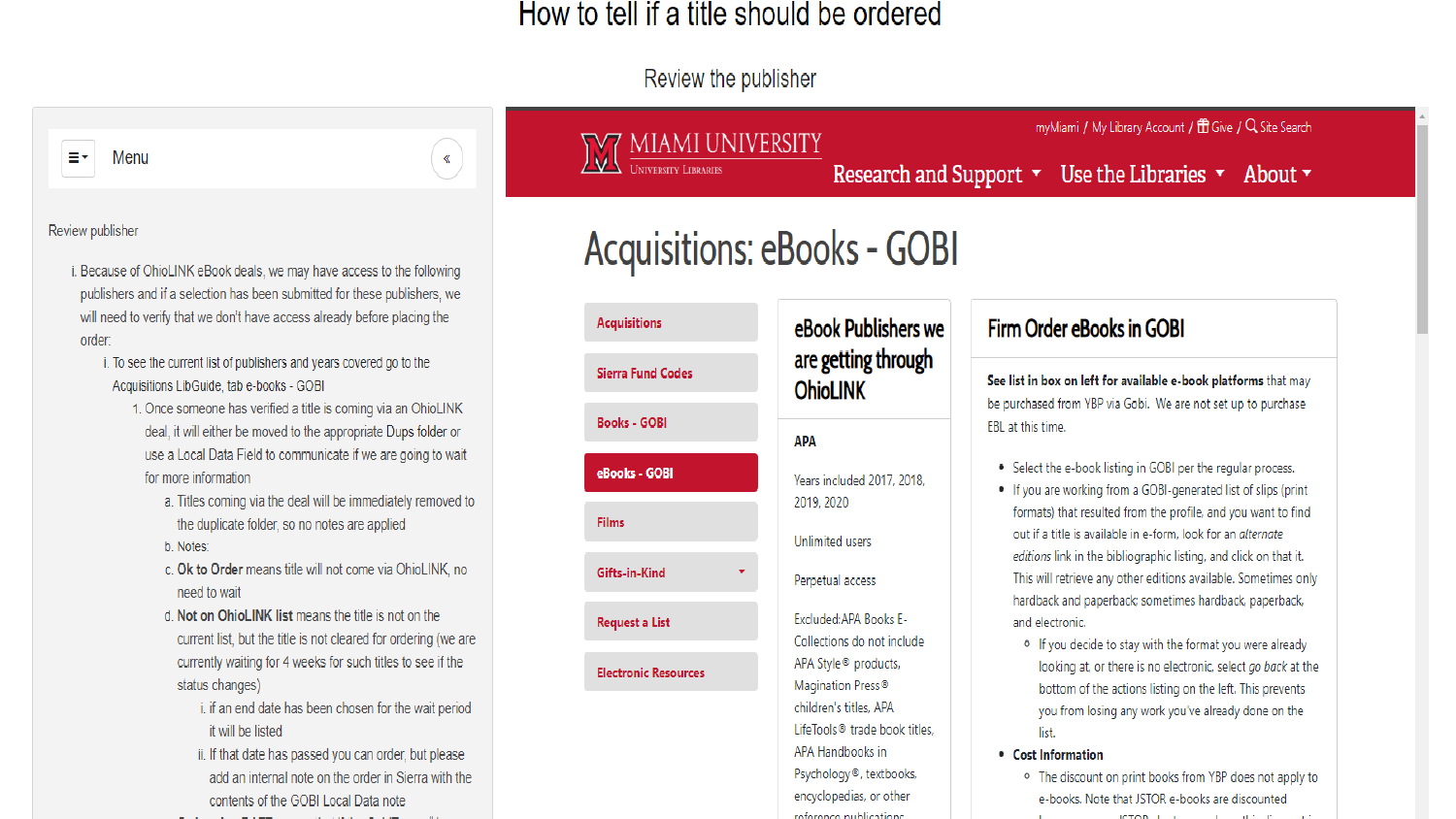

LibWizard tutorial: example of how activity looks